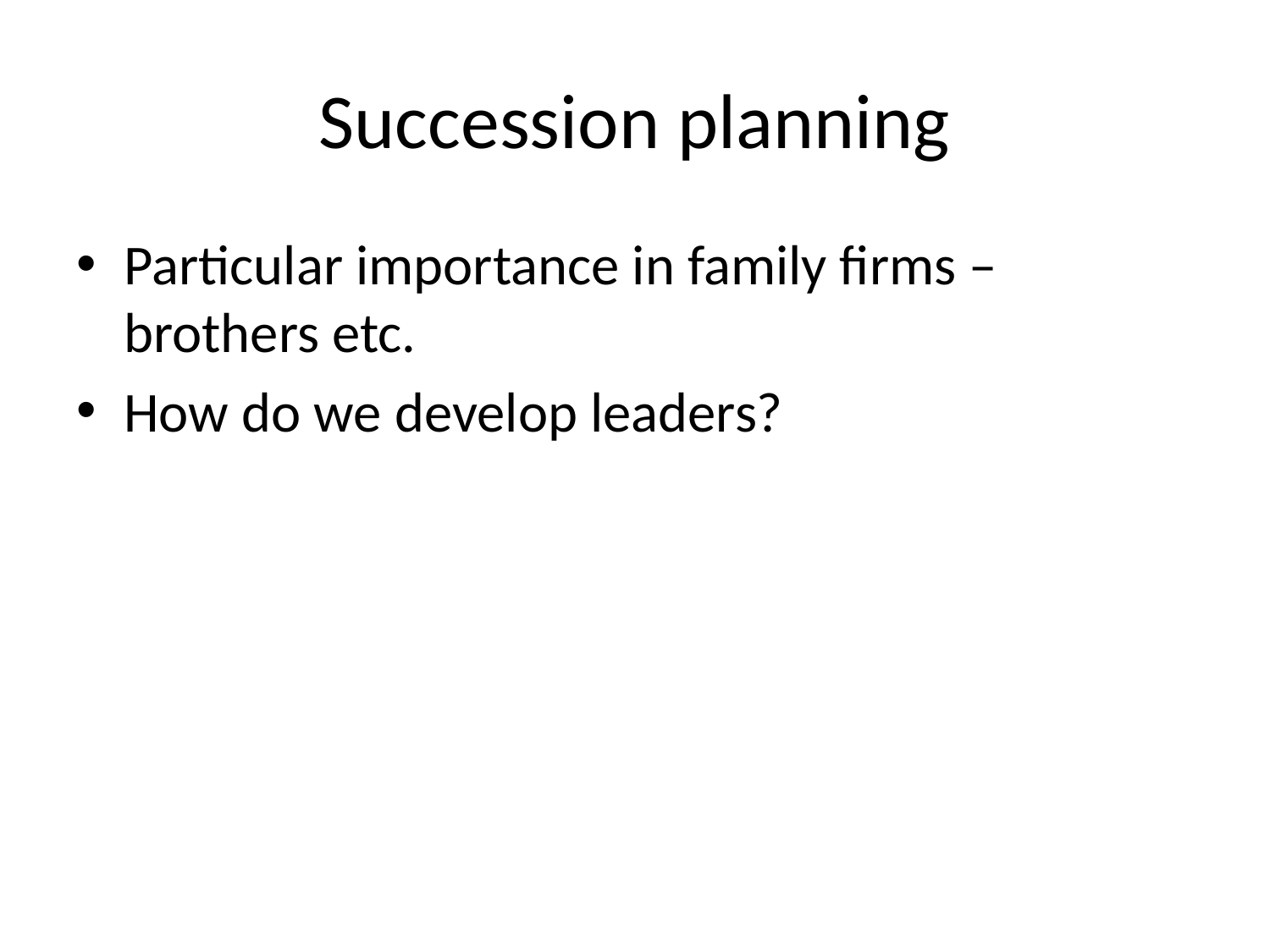

# Succession planning
Particular importance in family firms – brothers etc.
How do we develop leaders?